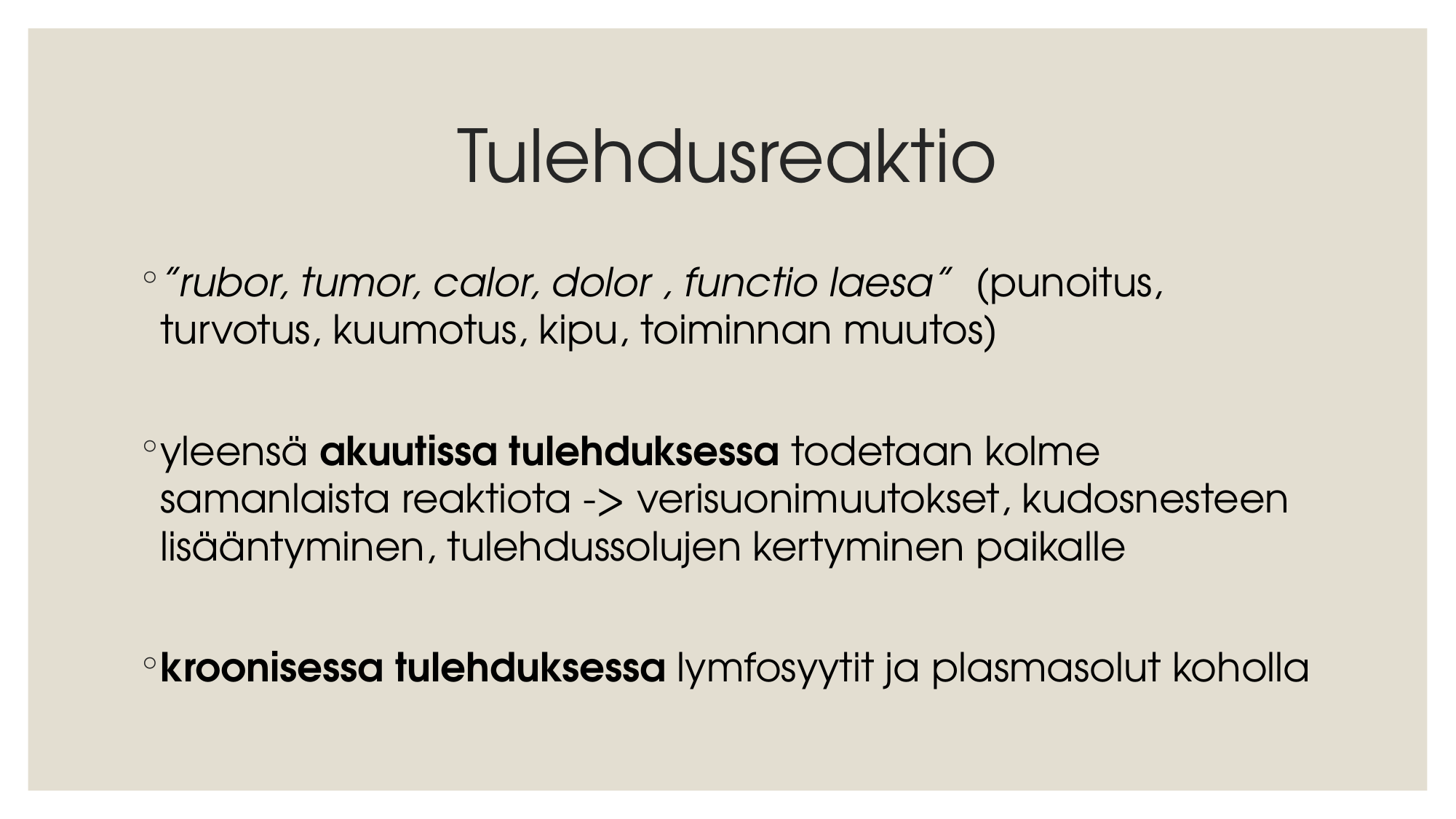

# Tulehdusreaktio
”rubor, tumor, calor, dolor , functio laesa”  (punoitus, turvotus, kuumotus, kipu, toiminnan muutos)

yleensä akuutissa tulehduksessa todetaan kolme samanlaista reaktiota -> verisuonimuutokset, kudosnesteen lisääntyminen, tulehdussolujen kertyminen paikalle

kroonisessa tulehduksessa lymfosyytit ja plasmasolut koholla